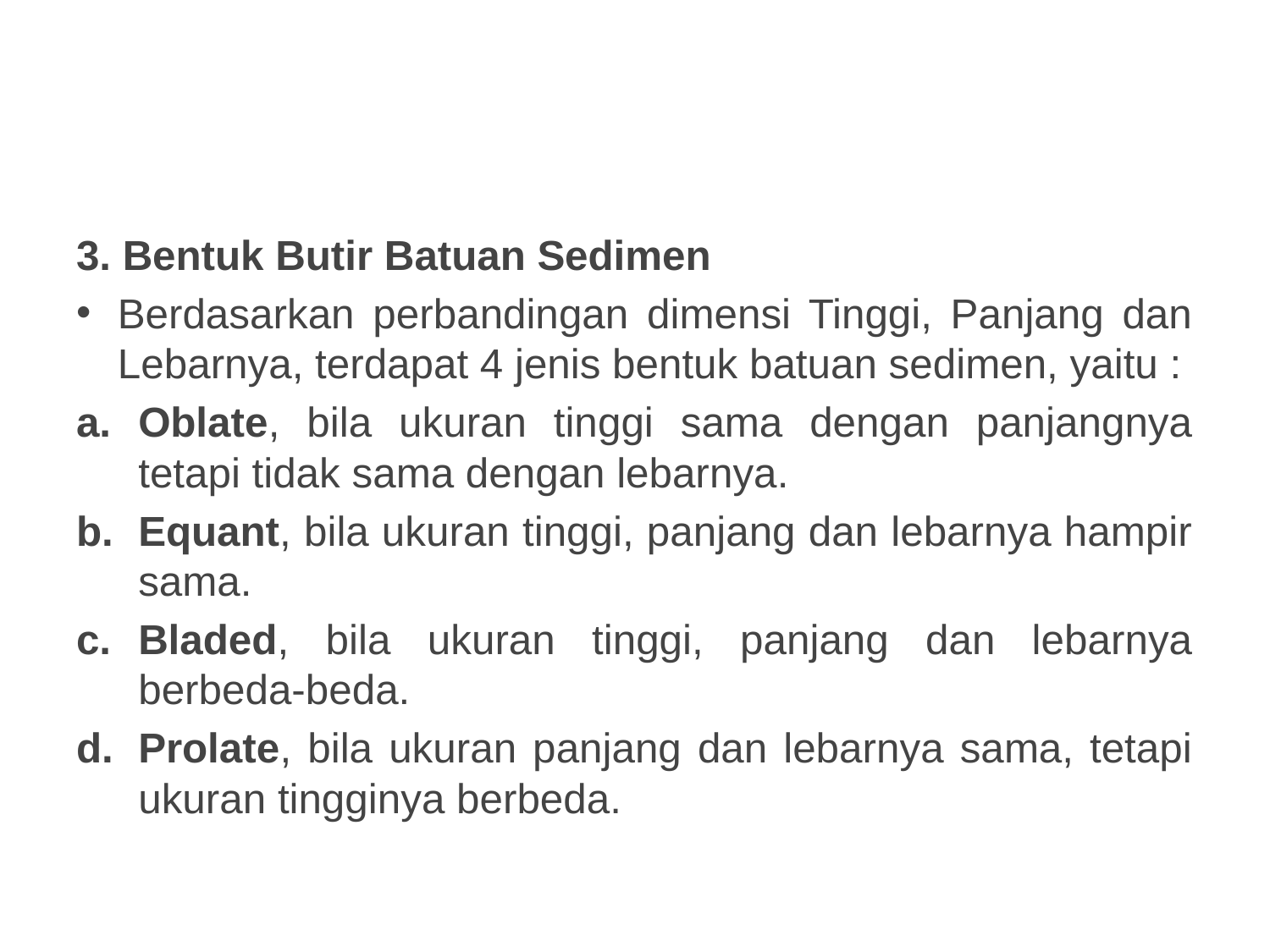

#
3. Bentuk Butir Batuan Sedimen
Berdasarkan perbandingan dimensi Tinggi, Panjang dan Lebarnya, terdapat 4 jenis bentuk batuan sedimen, yaitu :
Oblate, bila ukuran tinggi sama dengan panjangnya tetapi tidak sama dengan lebarnya.
Equant, bila ukuran tinggi, panjang dan lebarnya hampir sama.
Bladed, bila ukuran tinggi, panjang dan lebarnya berbeda-beda.
Prolate, bila ukuran panjang dan lebarnya sama, tetapi ukuran tingginya berbeda.